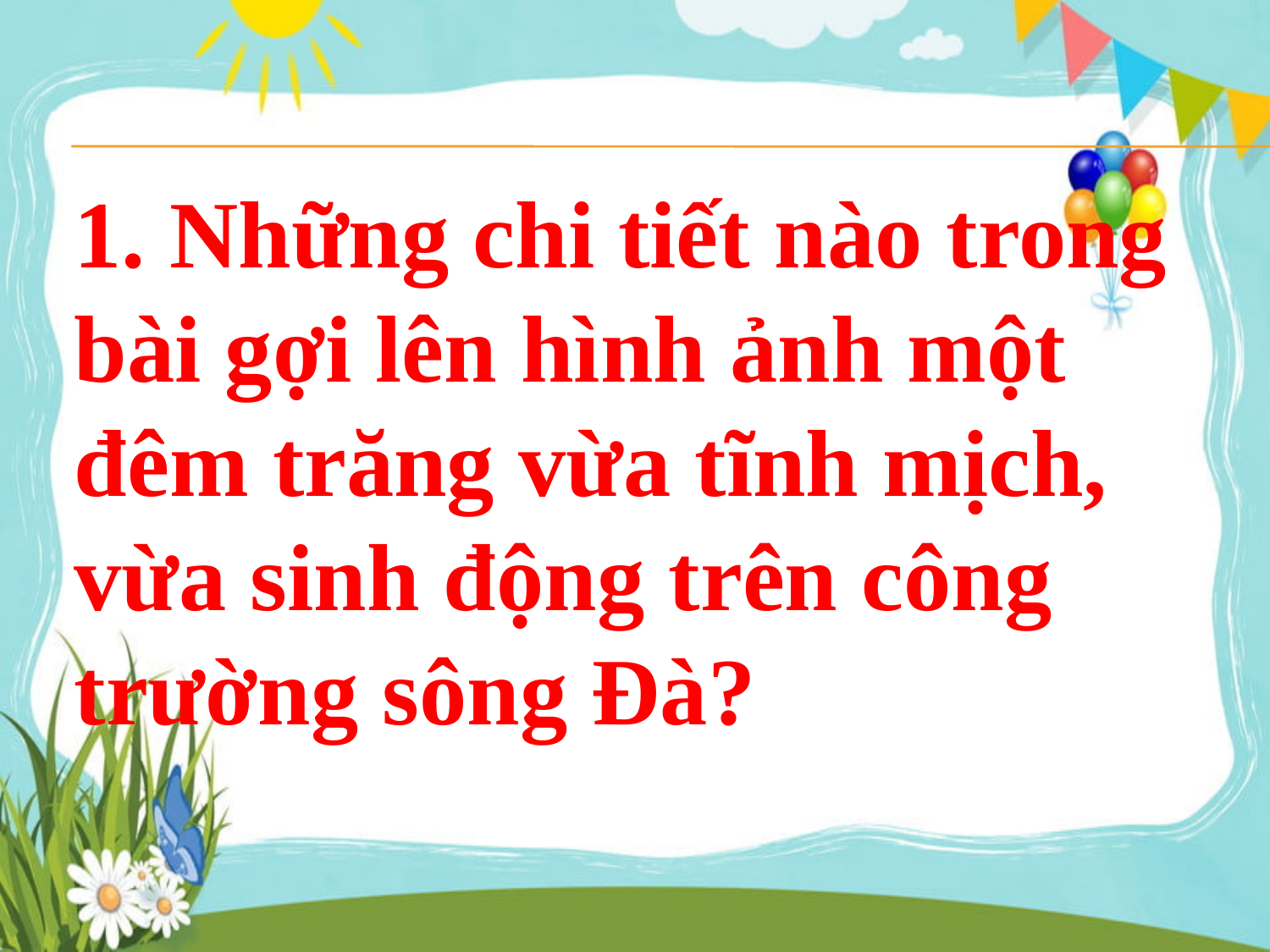

1. Những chi tiết nào trong bài gợi lên hình ảnh một đêm trăng vừa tĩnh mịch, vừa sinh động trên công trường sông Đà?